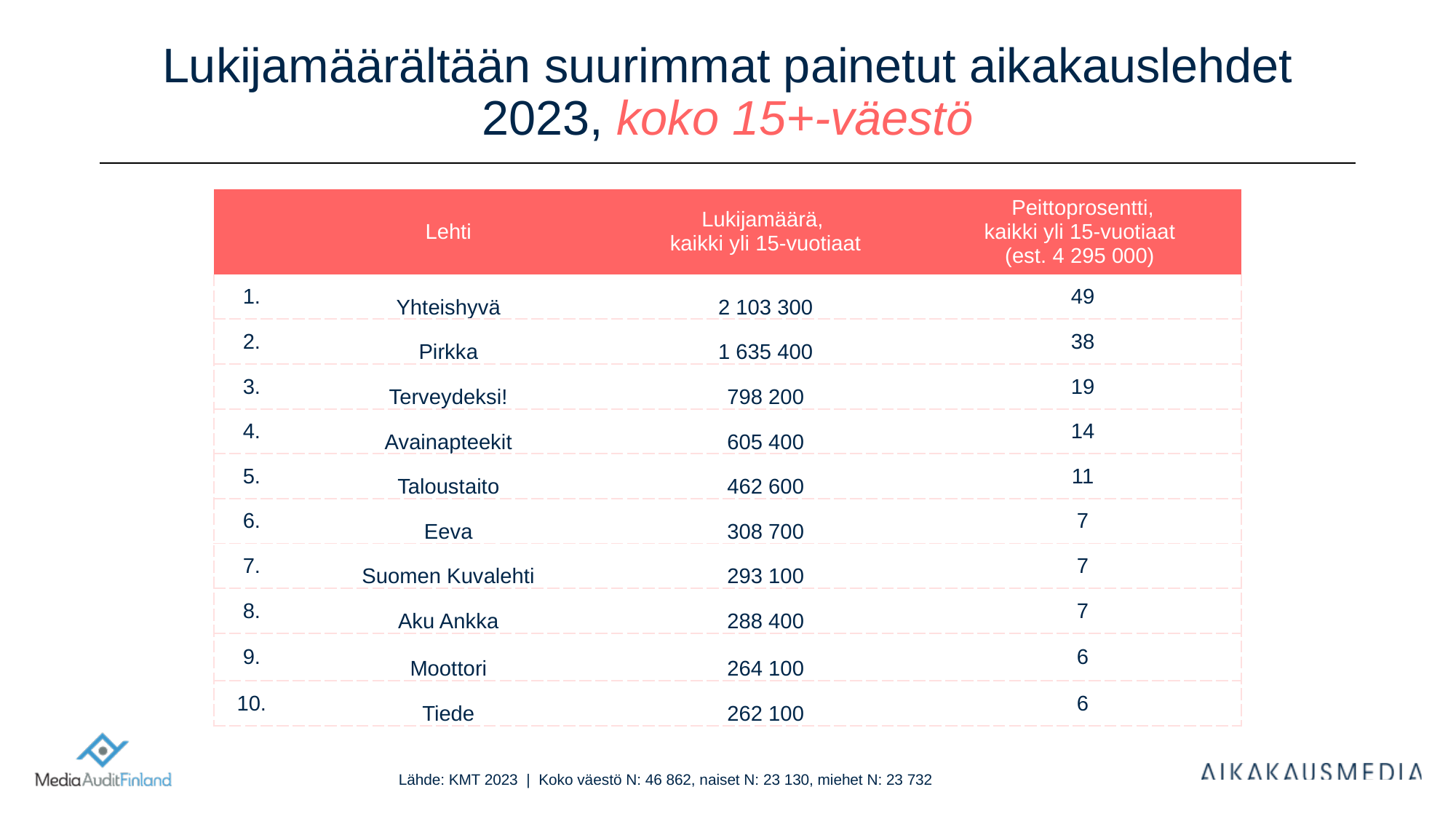

# Lukijamäärältään suurimmat painetut aikakauslehdet 2023, koko 15+-väestö
|  | Lehti | Lukijamäärä, kaikki yli 15-vuotiaat | Peittoprosentti, kaikki yli 15-vuotiaat (est. 4 295 000) |
| --- | --- | --- | --- |
| 1. | Yhteishyvä | 2 103 300 | 49 |
| 2. | Pirkka | 1 635 400 | 38 |
| 3. | Terveydeksi! | 798 200 | 19 |
| 4. | Avainapteekit | 605 400 | 14 |
| 5. | Taloustaito | 462 600 | 11 |
| 6. | Eeva | 308 700 | 7 |
| 7. | Suomen Kuvalehti | 293 100 | 7 |
| 8. | Aku Ankka | 288 400 | 7 |
| 9. | Moottori | 264 100 | 6 |
| 10. | Tiede | 262 100 | 6 |